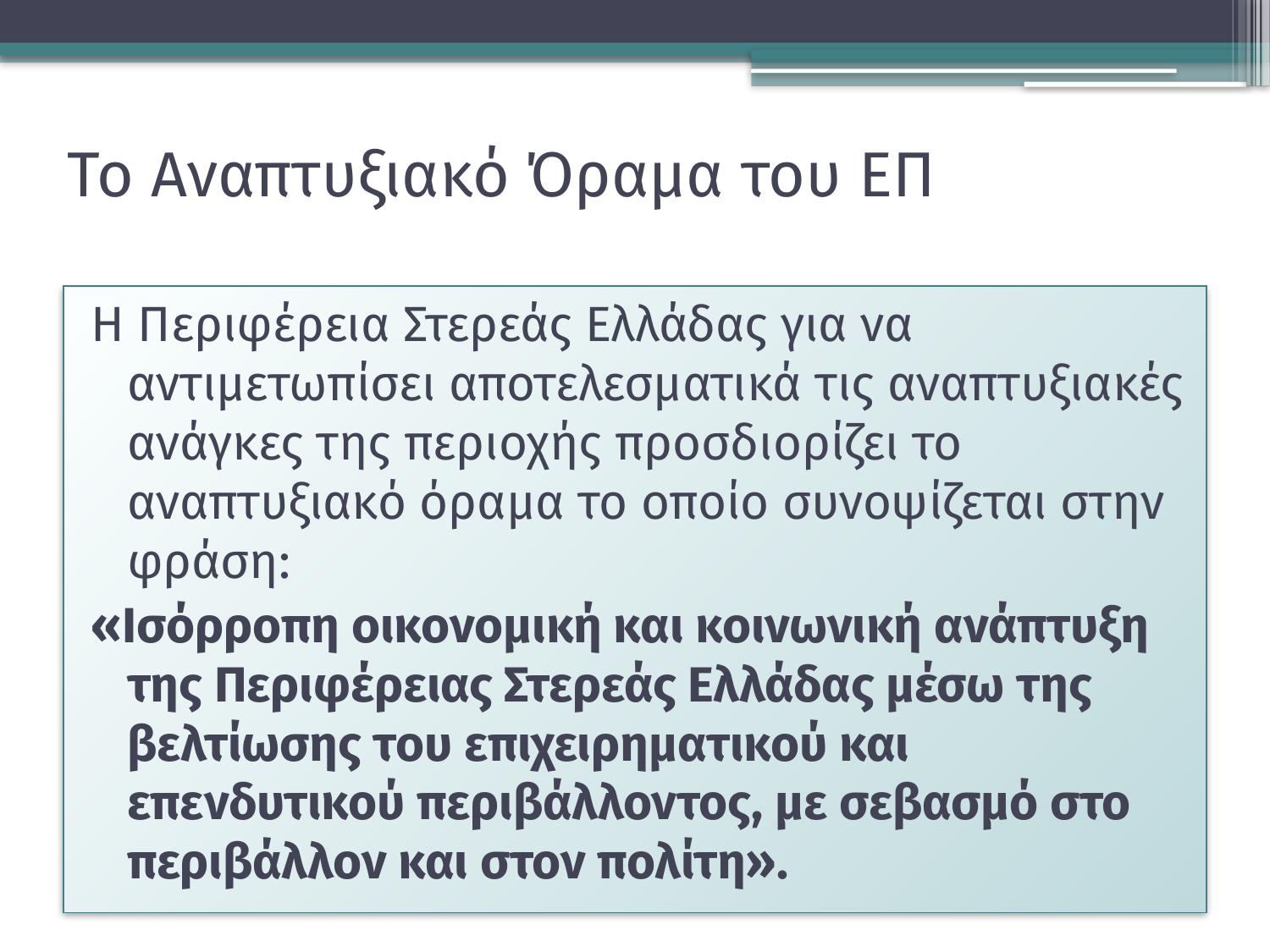

# Το Αναπτυξιακό Όραμα του ΕΠ
Η Περιφέρεια Στερεάς Ελλάδας για να αντιμετωπίσει αποτελεσματικά τις αναπτυξιακές ανάγκες της περιοχής προσδιορίζει το αναπτυξιακό όραμα το οποίο συνοψίζεται στην φράση:
«Ισόρροπη οικονομική και κοινωνική ανάπτυξη της Περιφέρειας Στερεάς Ελλάδας μέσω της βελτίωσης του επιχειρηματικού και επενδυτικού περιβάλλοντος, με σεβασμό στο περιβάλλον και στον πολίτη».